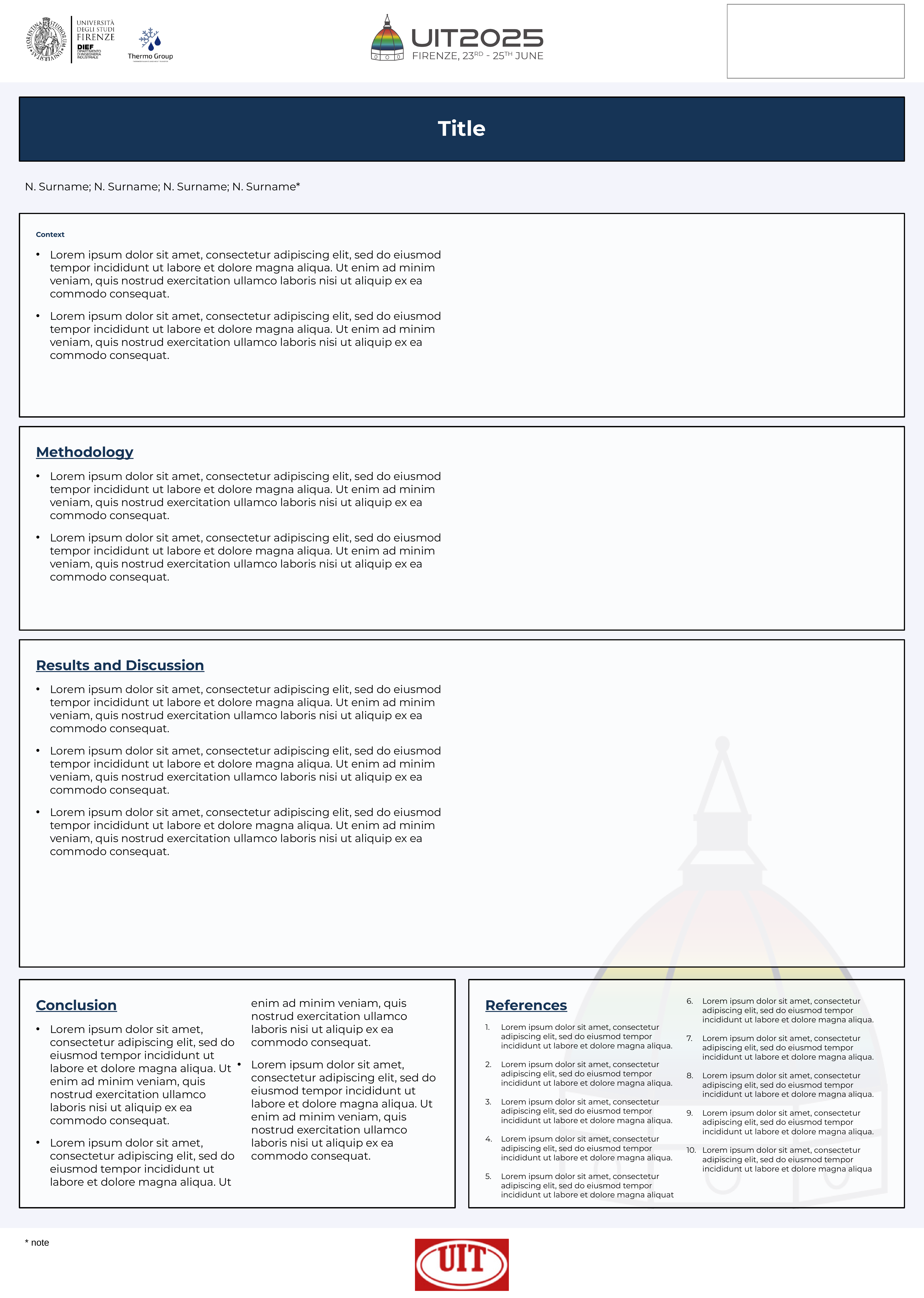

# Title
N. Surname; N. Surname; N. Surname; N. Surname*
Context
Lorem ipsum dolor sit amet, consectetur adipiscing elit, sed do eiusmod tempor incididunt ut labore et dolore magna aliqua. Ut enim ad minim veniam, quis nostrud exercitation ullamco laboris nisi ut aliquip ex ea commodo consequat.
Lorem ipsum dolor sit amet, consectetur adipiscing elit, sed do eiusmod tempor incididunt ut labore et dolore magna aliqua. Ut enim ad minim veniam, quis nostrud exercitation ullamco laboris nisi ut aliquip ex ea commodo consequat.
Methodology
Lorem ipsum dolor sit amet, consectetur adipiscing elit, sed do eiusmod tempor incididunt ut labore et dolore magna aliqua. Ut enim ad minim veniam, quis nostrud exercitation ullamco laboris nisi ut aliquip ex ea commodo consequat.
Lorem ipsum dolor sit amet, consectetur adipiscing elit, sed do eiusmod tempor incididunt ut labore et dolore magna aliqua. Ut enim ad minim veniam, quis nostrud exercitation ullamco laboris nisi ut aliquip ex ea commodo consequat.
Results and Discussion
Lorem ipsum dolor sit amet, consectetur adipiscing elit, sed do eiusmod tempor incididunt ut labore et dolore magna aliqua. Ut enim ad minim veniam, quis nostrud exercitation ullamco laboris nisi ut aliquip ex ea commodo consequat.
Lorem ipsum dolor sit amet, consectetur adipiscing elit, sed do eiusmod tempor incididunt ut labore et dolore magna aliqua. Ut enim ad minim veniam, quis nostrud exercitation ullamco laboris nisi ut aliquip ex ea commodo consequat.
Lorem ipsum dolor sit amet, consectetur adipiscing elit, sed do eiusmod tempor incididunt ut labore et dolore magna aliqua. Ut enim ad minim veniam, quis nostrud exercitation ullamco laboris nisi ut aliquip ex ea commodo consequat.
Conclusion
Lorem ipsum dolor sit amet, consectetur adipiscing elit, sed do eiusmod tempor incididunt ut labore et dolore magna aliqua. Ut enim ad minim veniam, quis nostrud exercitation ullamco laboris nisi ut aliquip ex ea commodo consequat.
Lorem ipsum dolor sit amet, consectetur adipiscing elit, sed do eiusmod tempor incididunt ut labore et dolore magna aliqua. Ut enim ad minim veniam, quis nostrud exercitation ullamco laboris nisi ut aliquip ex ea commodo consequat.
Lorem ipsum dolor sit amet, consectetur adipiscing elit, sed do eiusmod tempor incididunt ut labore et dolore magna aliqua. Ut enim ad minim veniam, quis nostrud exercitation ullamco laboris nisi ut aliquip ex ea commodo consequat.
References
Lorem ipsum dolor sit amet, consectetur adipiscing elit, sed do eiusmod tempor incididunt ut labore et dolore magna aliqua.
Lorem ipsum dolor sit amet, consectetur adipiscing elit, sed do eiusmod tempor incididunt ut labore et dolore magna aliqua.
Lorem ipsum dolor sit amet, consectetur adipiscing elit, sed do eiusmod tempor incididunt ut labore et dolore magna aliqua.
Lorem ipsum dolor sit amet, consectetur adipiscing elit, sed do eiusmod tempor incididunt ut labore et dolore magna aliqua.
Lorem ipsum dolor sit amet, consectetur adipiscing elit, sed do eiusmod tempor incididunt ut labore et dolore magna aliquat
Lorem ipsum dolor sit amet, consectetur adipiscing elit, sed do eiusmod tempor incididunt ut labore et dolore magna aliqua.
Lorem ipsum dolor sit amet, consectetur adipiscing elit, sed do eiusmod tempor incididunt ut labore et dolore magna aliqua.
Lorem ipsum dolor sit amet, consectetur adipiscing elit, sed do eiusmod tempor incididunt ut labore et dolore magna aliqua.
Lorem ipsum dolor sit amet, consectetur adipiscing elit, sed do eiusmod tempor incididunt ut labore et dolore magna aliqua.
Lorem ipsum dolor sit amet, consectetur adipiscing elit, sed do eiusmod tempor incididunt ut labore et dolore magna aliqua

* note